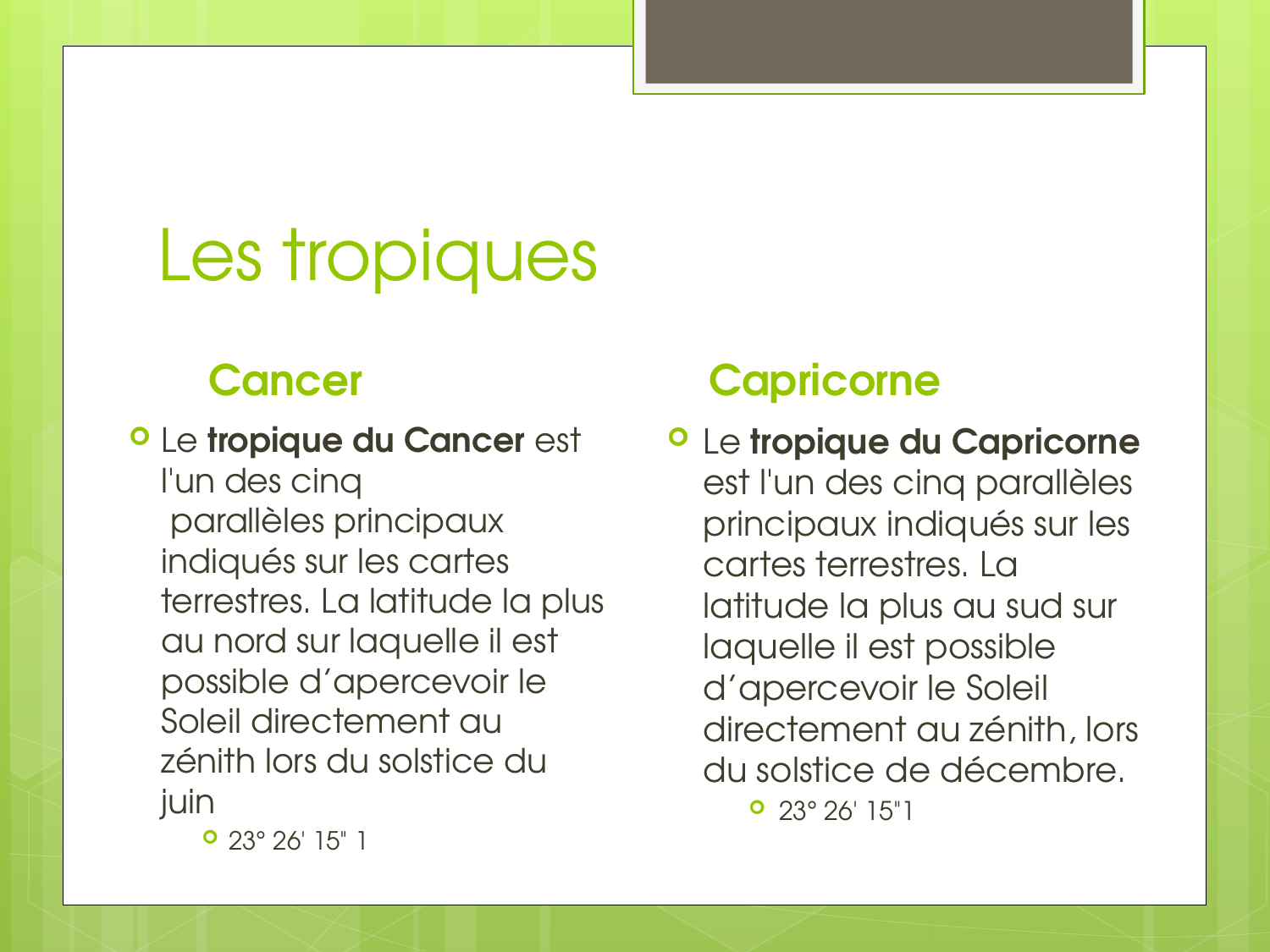

# Les tropiques
Cancer
Capricorne
Le tropique du Cancer est l'un des cinq
 parallèles principaux indiqués sur les cartes terrestres. La latitude la plus au nord sur laquelle il est possible d’apercevoir le Soleil directement au zénith lors du solstice du juin
23° 26' 15" 1
Le tropique du Capricorne est l'un des cinq parallèles principaux indiqués sur les cartes terrestres. La latitude la plus au sud sur laquelle il est possible d’apercevoir le Soleil directement au zénith, lors du solstice de décembre.
23° 26' 15"1